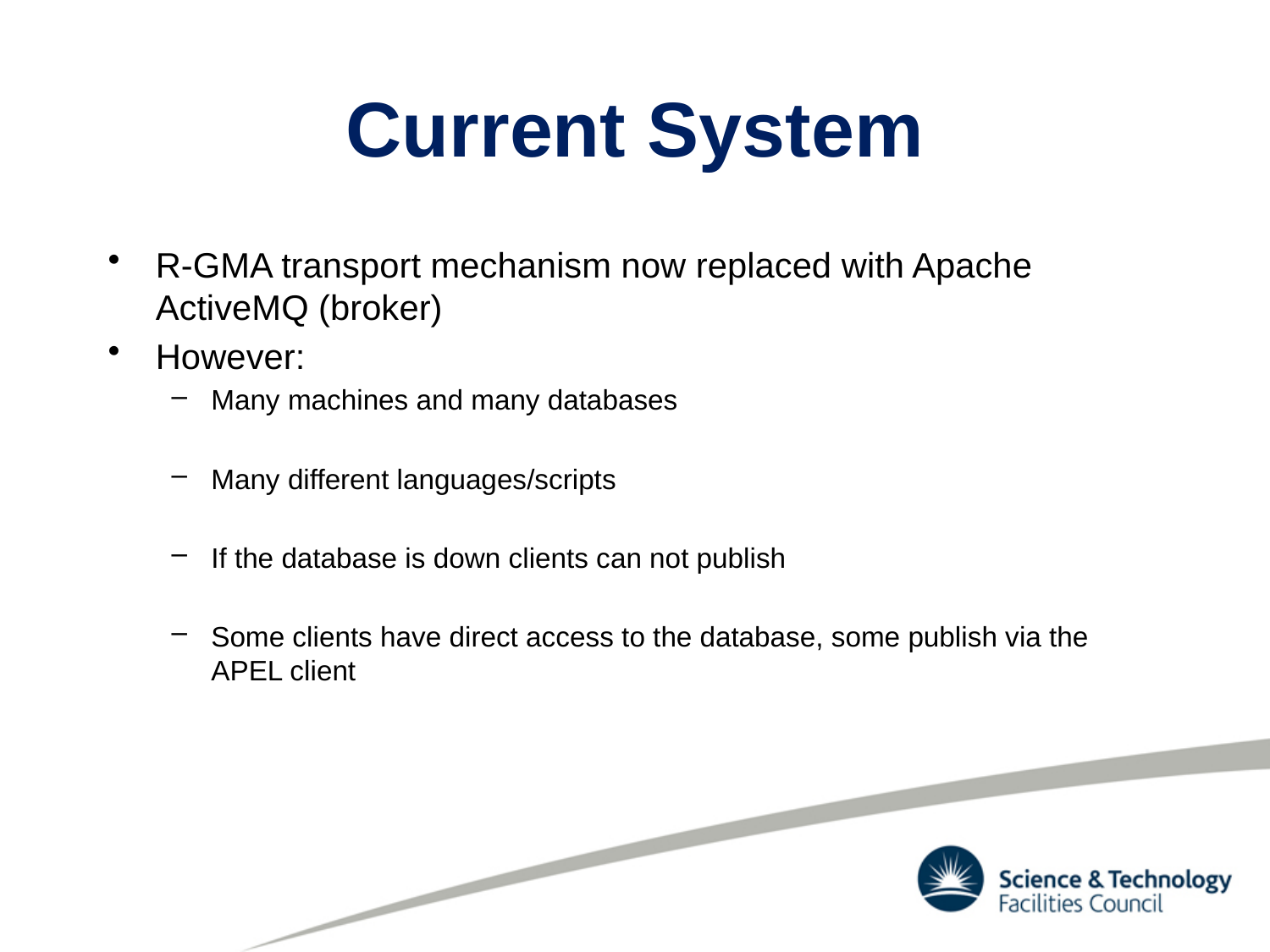

# Current System
R-GMA transport mechanism now replaced with Apache ActiveMQ (broker)
However:
Many machines and many databases

Many different languages/scripts

If the database is down clients can not publish

Some clients have direct access to the database, some publish via the APEL client